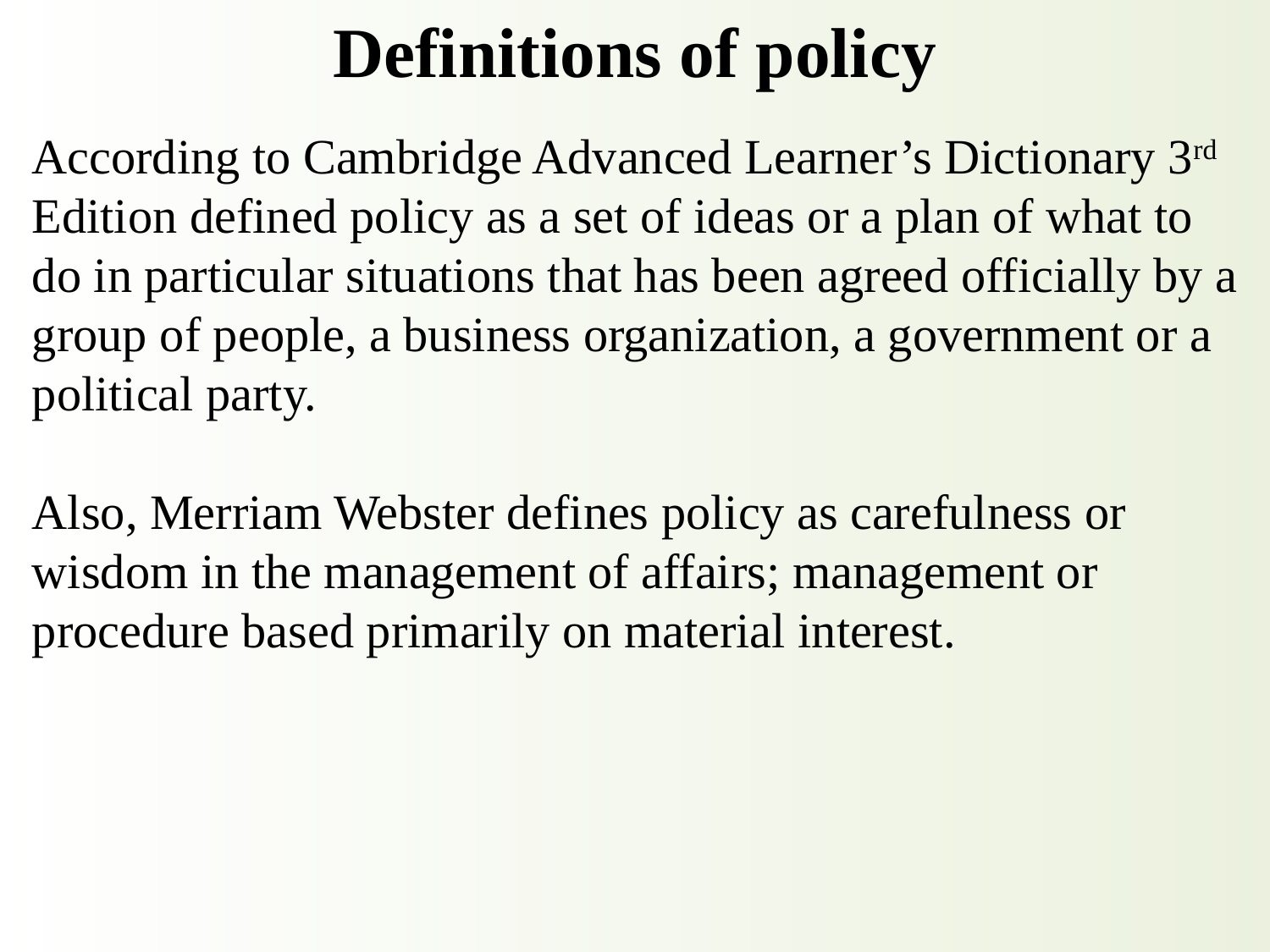

# According to Cambridge Advanced Learner’s Dictionary 3rd Edition defined policy as a set of ideas or a plan of what to do in particular situations that has been agreed officially by a group of people, a business organization, a government or a political party. Also, Merriam Webster defines policy as carefulness or wisdom in the management of affairs; management or procedure based primarily on material interest.
Definitions of policy